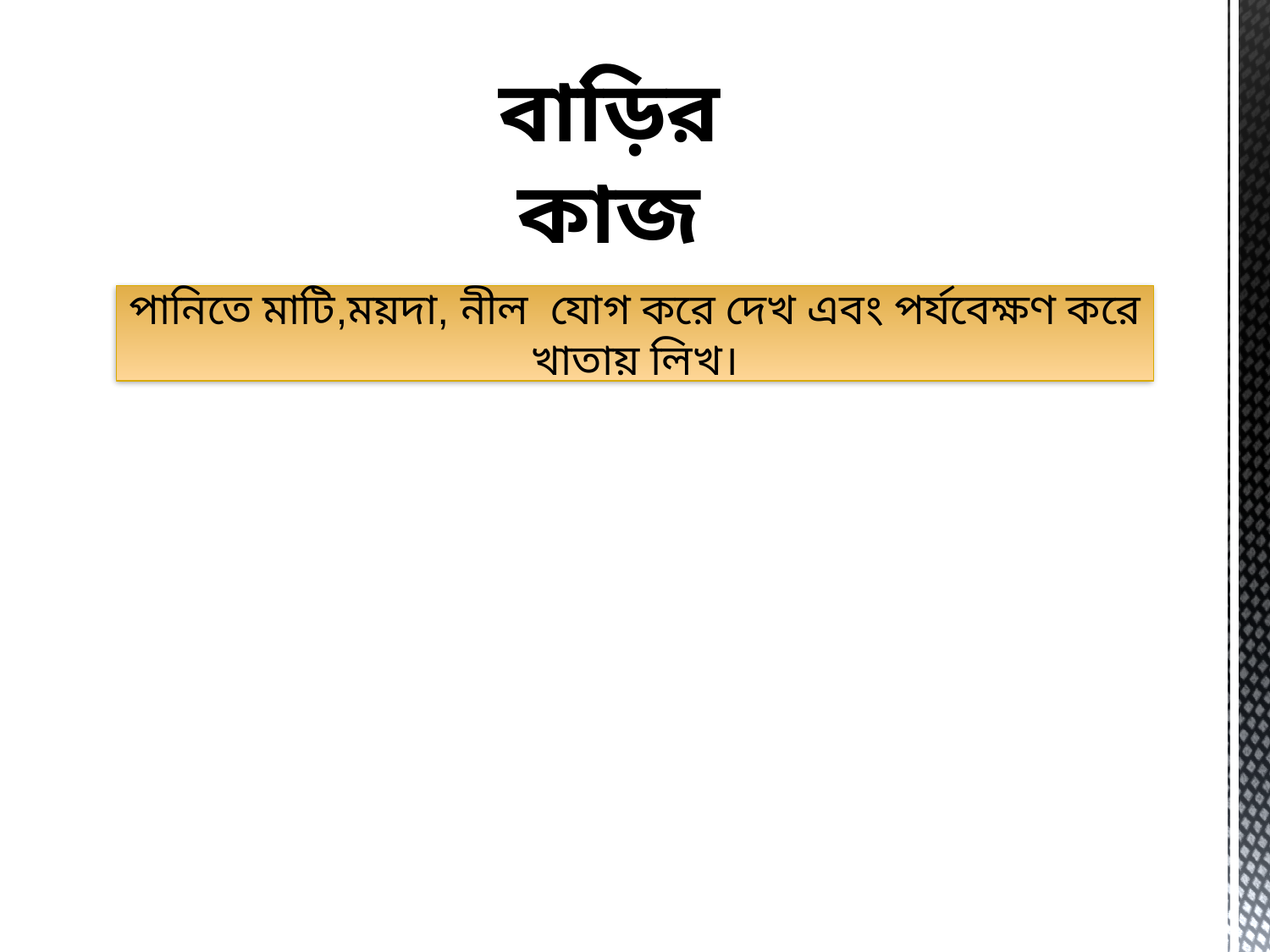

বাড়ির কাজ
পানিতে মাটি,ময়দা, নীল  যোগ করে দেখ এবং পর্যবেক্ষণ করে খাতায় লিখ।